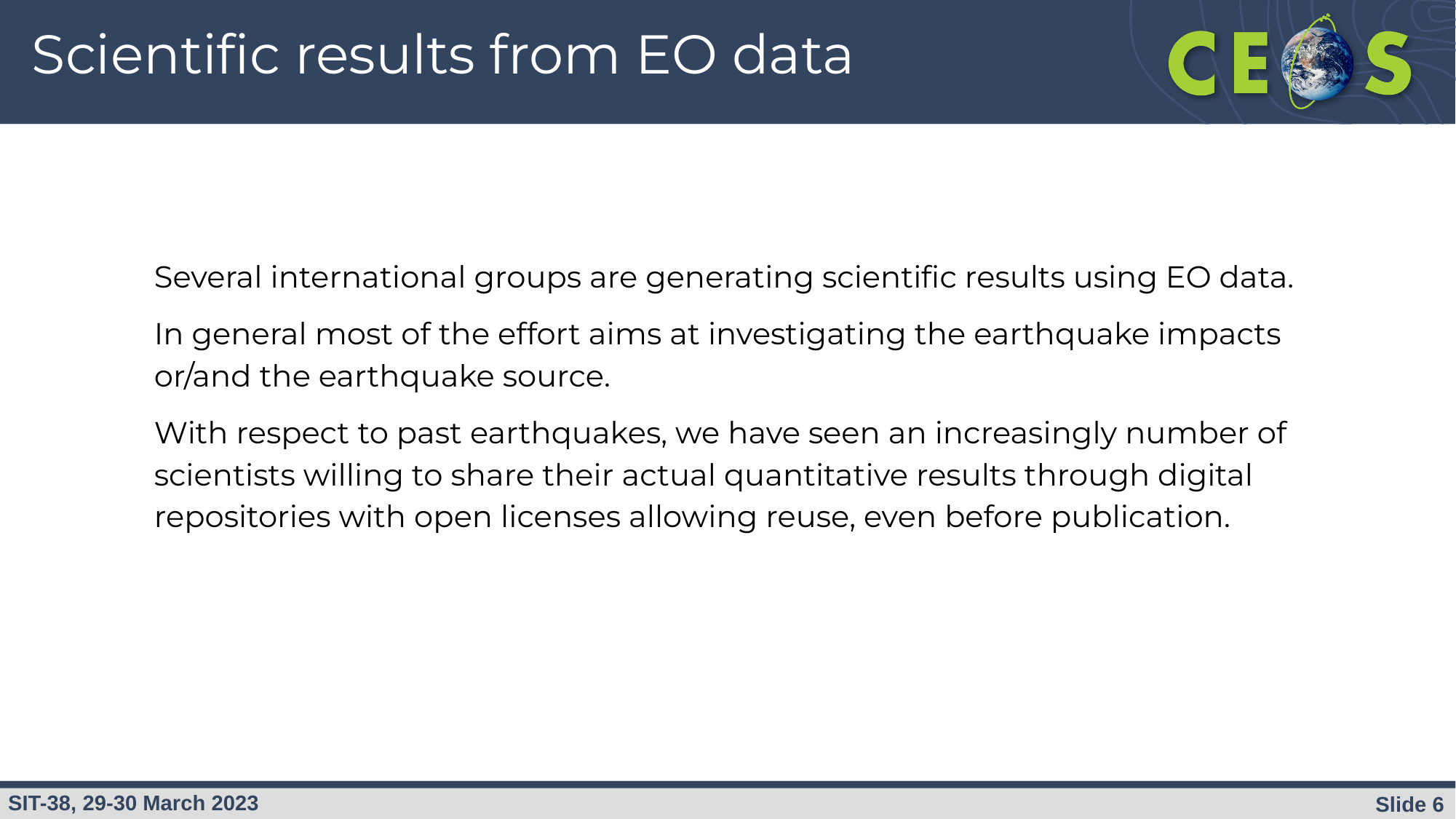

# Scientific results from EO data
Several international groups are generating scientific results using EO data.
In general most of the effort aims at investigating the earthquake impacts or/and the earthquake source.
With respect to past earthquakes, we have seen an increasingly number of scientists willing to share their actual quantitative results through digital repositories with open licenses allowing reuse, even before publication.